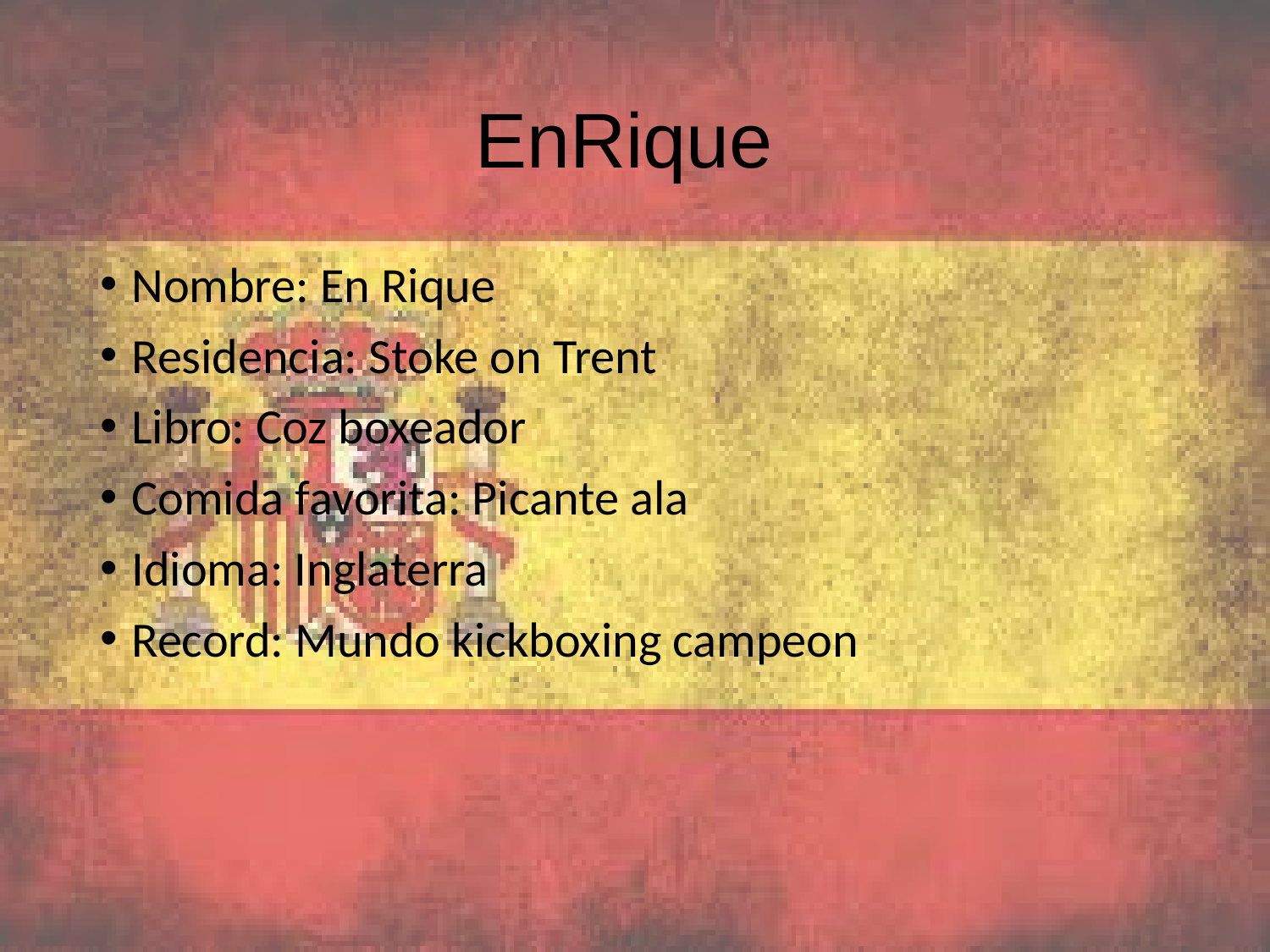

# EnRique
Nombre: En Rique
Residencia: Stoke on Trent
Libro: Coz boxeador
Comida favorita: Picante ala
Idioma: Inglaterra
Record: Mundo kickboxing campeon